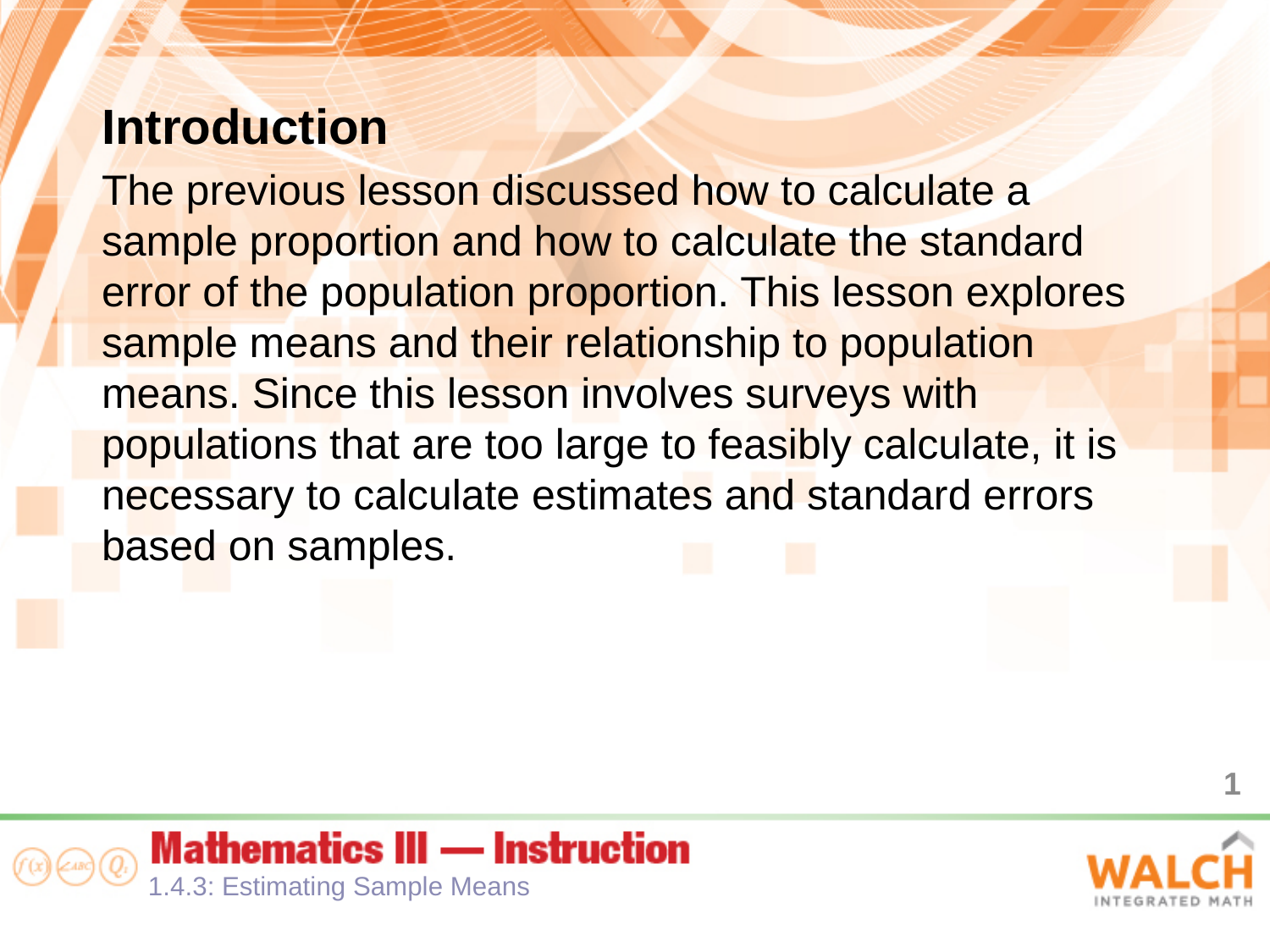

Introduction
The previous lesson discussed how to calculate a sample proportion and how to calculate the standard error of the population proportion. This lesson explores sample means and their relationship to population means. Since this lesson involves surveys with populations that are too large to feasibly calculate, it is necessary to calculate estimates and standard errors based on samples.
1
1.4.3: Estimating Sample Means